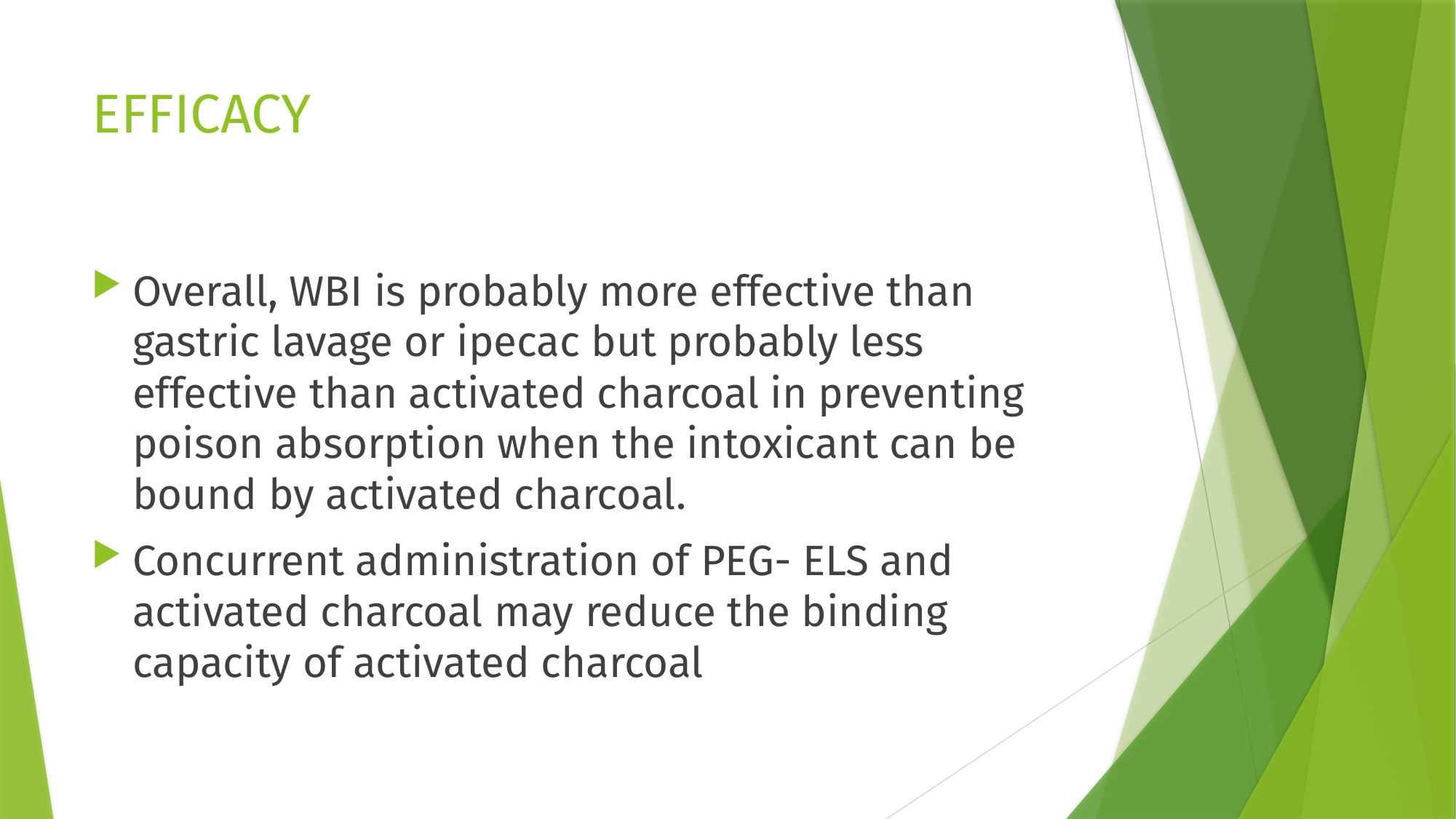

# EFFICACY
Overall, WBI is probably more effective than gastric lavage or ipecac but probably less effective than activated charcoal in preventing poison absorption when the intoxicant can be bound by activated charcoal.
Concurrent administration of PEG- ELS and activated charcoal may reduce the binding capacity of activated charcoal